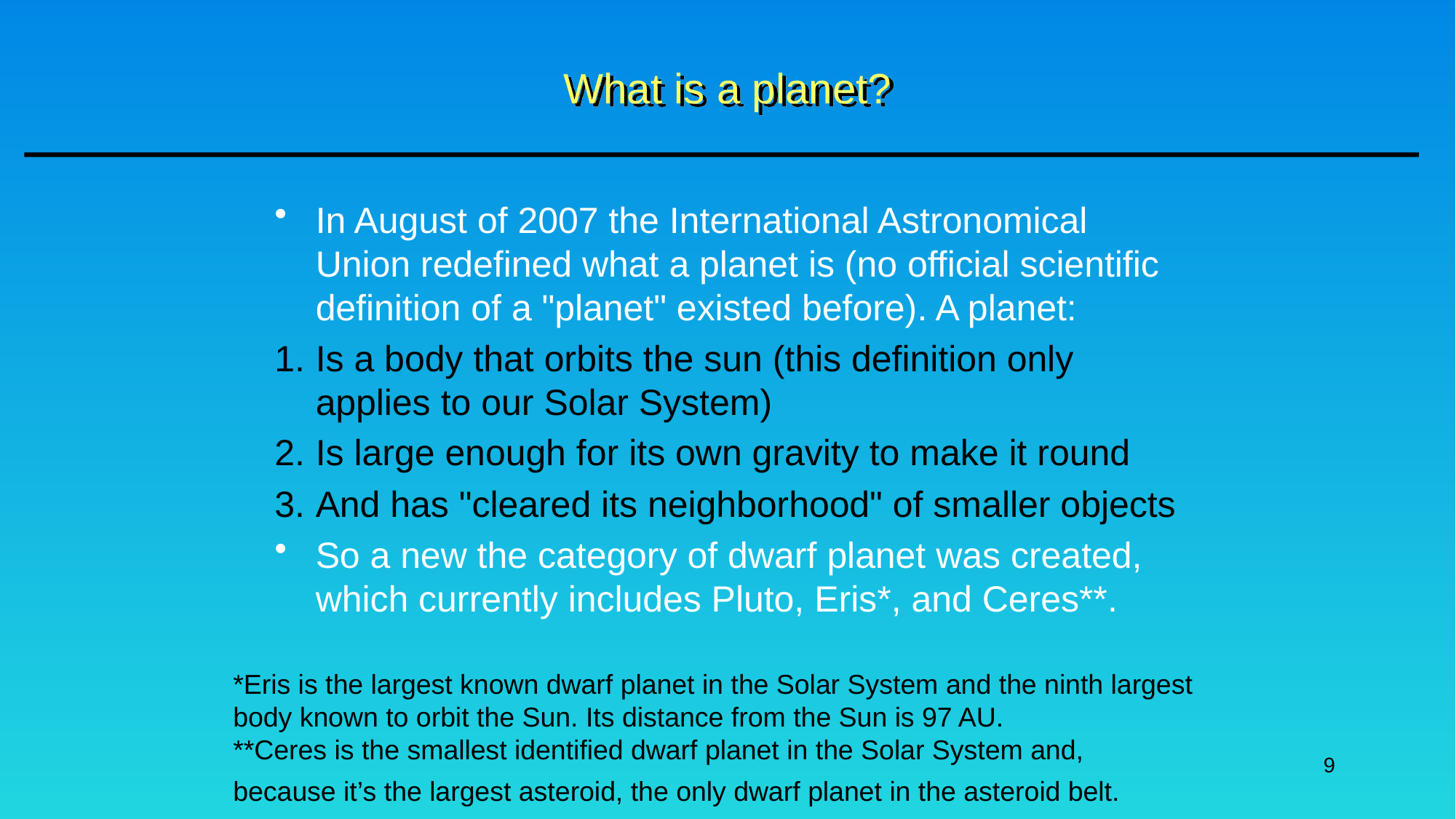

# What is a planet?
In August of 2007 the International Astronomical Union redefined what a planet is (no official scientific definition of a "planet" existed before). A planet:
Is a body that orbits the sun (this definition only applies to our Solar System)
Is large enough for its own gravity to make it round
And has "cleared its neighborhood" of smaller objects
So a new the category of dwarf planet was created, which currently includes Pluto, Eris*, and Ceres**.

*Eris is the largest known dwarf planet in the Solar System and the ninth largest body known to orbit the Sun. Its distance from the Sun is 97 AU.
**Ceres is the smallest identified dwarf planet in the Solar System and,
because it’s the largest asteroid, the only dwarf planet in the asteroid belt.
9